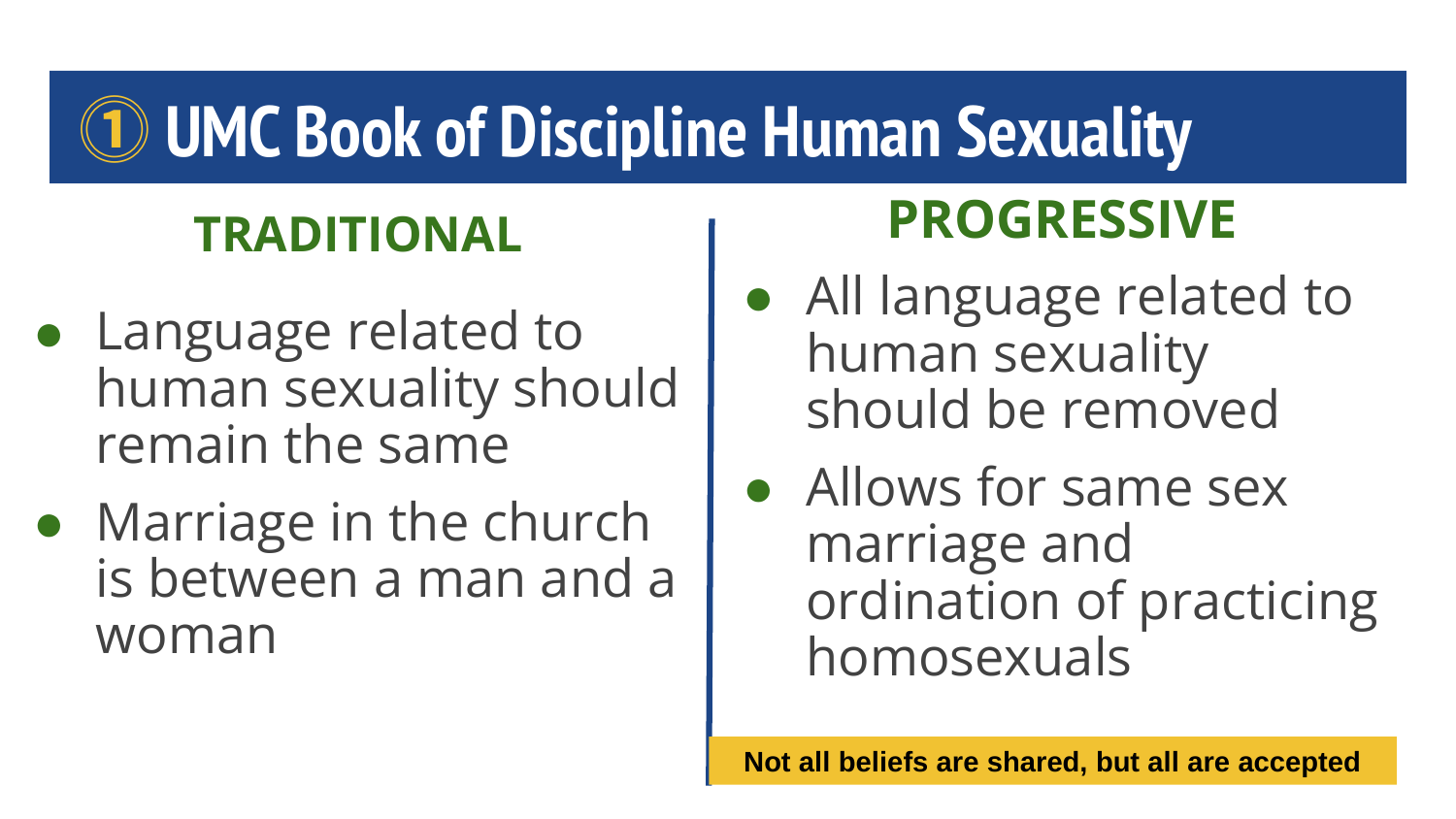

# ⓵ UMC Book of Discipline Human Sexuality
PROGRESSIVE
All language related to human sexuality should be removed
Allows for same sex marriage and ordination of practicing homosexuals

	 TRADITIONAL
Language related to human sexuality should remain the same
Marriage in the church is between a man and a woman

Not all beliefs are shared, but all are accepted